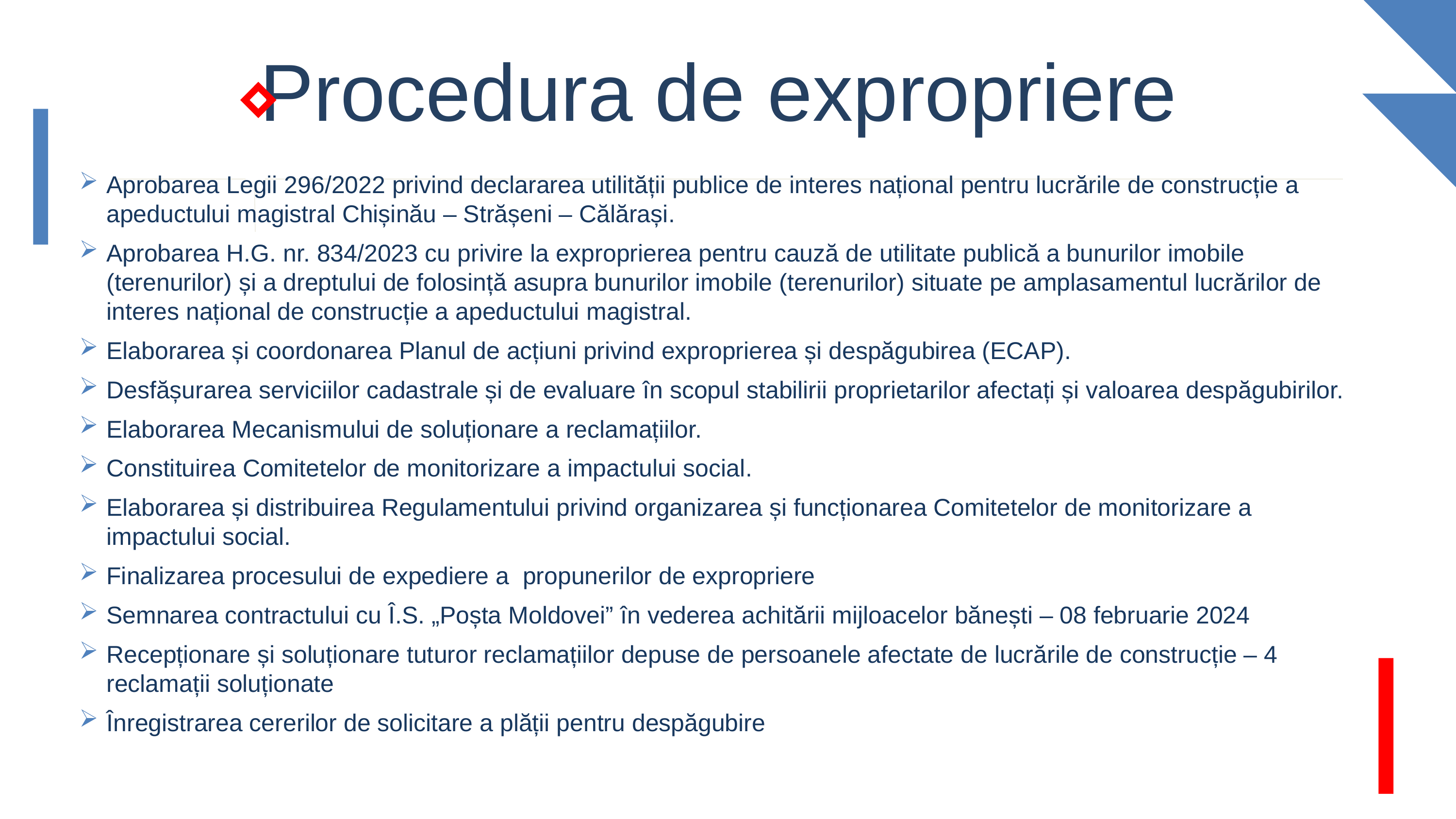

# Procedura de expropriere

Aprobarea Legii 296/2022 privind declararea utilității publice de interes național pentru lucrările de construcție a apeductului magistral Chișinău – Strășeni – Călărași.
Aprobarea H.G. nr. 834/2023 cu privire la exproprierea pentru cauză de utilitate publică a bunurilor imobile (terenurilor) și a dreptului de folosință asupra bunurilor imobile (terenurilor) situate pe amplasamentul lucrărilor de interes național de construcție a apeductului magistral.
Elaborarea și coordonarea Planul de acțiuni privind exproprierea și despăgubirea (ECAP).
Desfășurarea serviciilor cadastrale și de evaluare în scopul stabilirii proprietarilor afectați și valoarea despăgubirilor.
Elaborarea Mecanismului de soluționare a reclamațiilor.
Constituirea Comitetelor de monitorizare a impactului social.
Elaborarea și distribuirea Regulamentului privind organizarea și funcționarea Comitetelor de monitorizare a impactului social.
Finalizarea procesului de expediere a  propunerilor de expropriere
Semnarea contractului cu Î.S. „Poșta Moldovei” în vederea achitării mijloacelor bănești – 08 februarie 2024
Recepționare și soluționare tuturor reclamațiilor depuse de persoanele afectate de lucrările de construcție – 4 reclamații soluționate
Înregistrarea cererilor de solicitare a plății pentru despăgubire